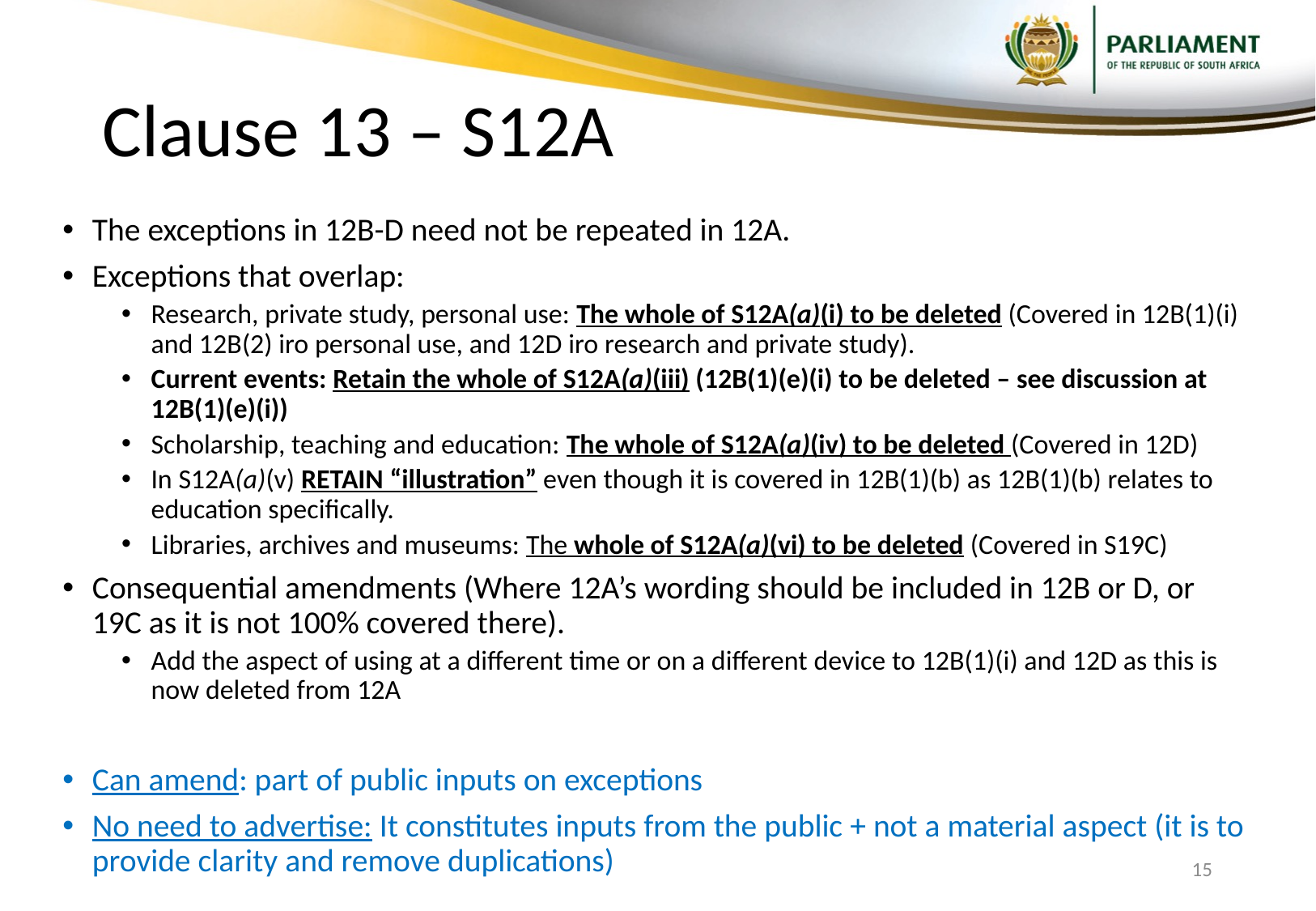

# Clause 13 – S12A
The exceptions in 12B-D need not be repeated in 12A.
Exceptions that overlap:
Research, private study, personal use: The whole of S12A(a)(i) to be deleted (Covered in 12B(1)(i) and 12B(2) iro personal use, and 12D iro research and private study).
Current events: Retain the whole of S12A(a)(iii) (12B(1)(e)(i) to be deleted – see discussion at 12B(1)(e)(i))
Scholarship, teaching and education: The whole of S12A(a)(iv) to be deleted (Covered in 12D)
In S12A(a)(v) RETAIN “illustration” even though it is covered in 12B(1)(b) as 12B(1)(b) relates to education specifically.
Libraries, archives and museums: The whole of S12A(a)(vi) to be deleted (Covered in S19C)
Consequential amendments (Where 12A’s wording should be included in 12B or D, or 19C as it is not 100% covered there).
Add the aspect of using at a different time or on a different device to 12B(1)(i) and 12D as this is now deleted from 12A

Can amend: part of public inputs on exceptions
No need to advertise: It constitutes inputs from the public + not a material aspect (it is to provide clarity and remove duplications)

15